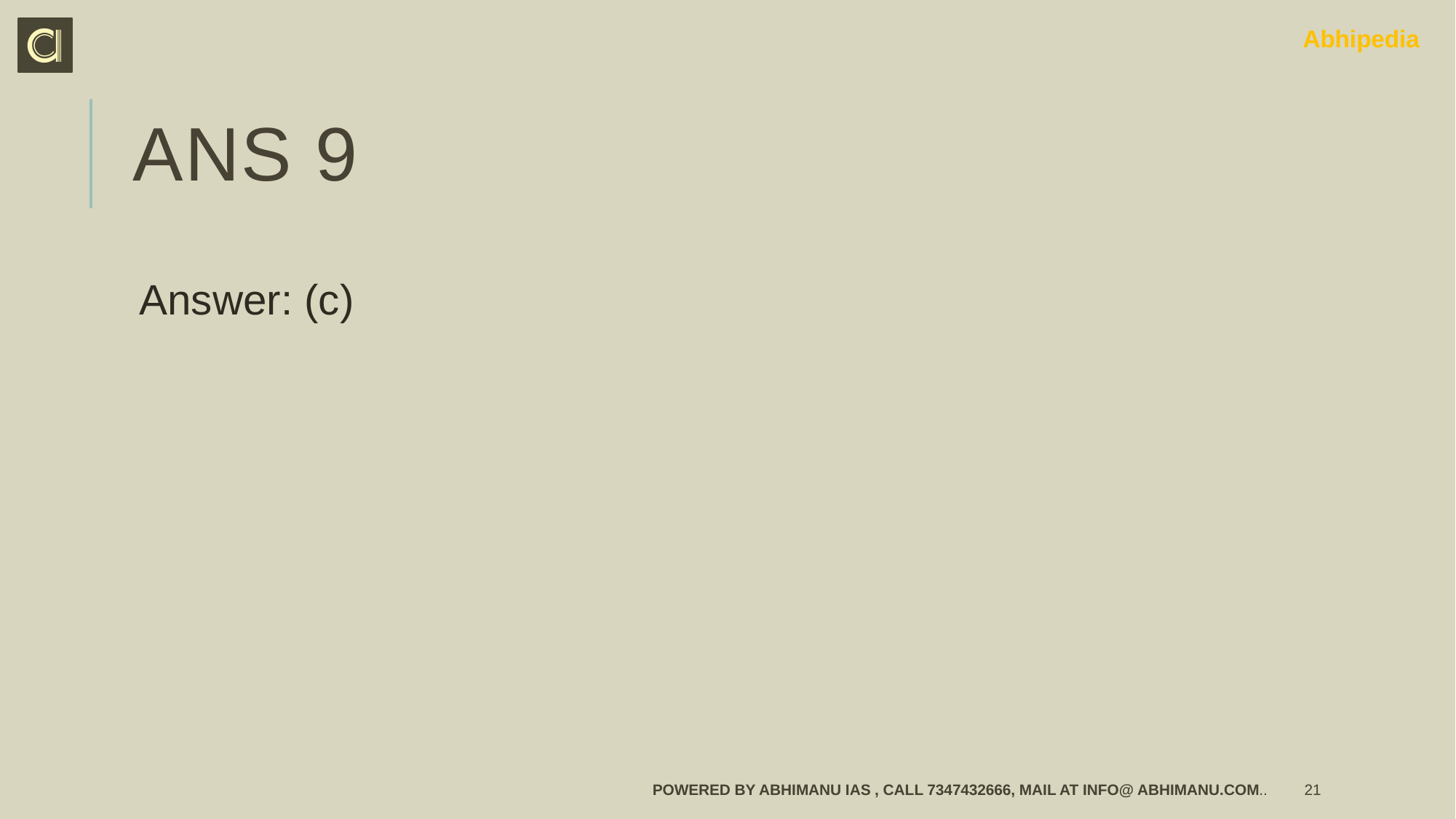

# Ans 9
Answer: (c)
Powered by Abhimanu IAS , call 7347432666, mail at info@ abhimanu.com..
21